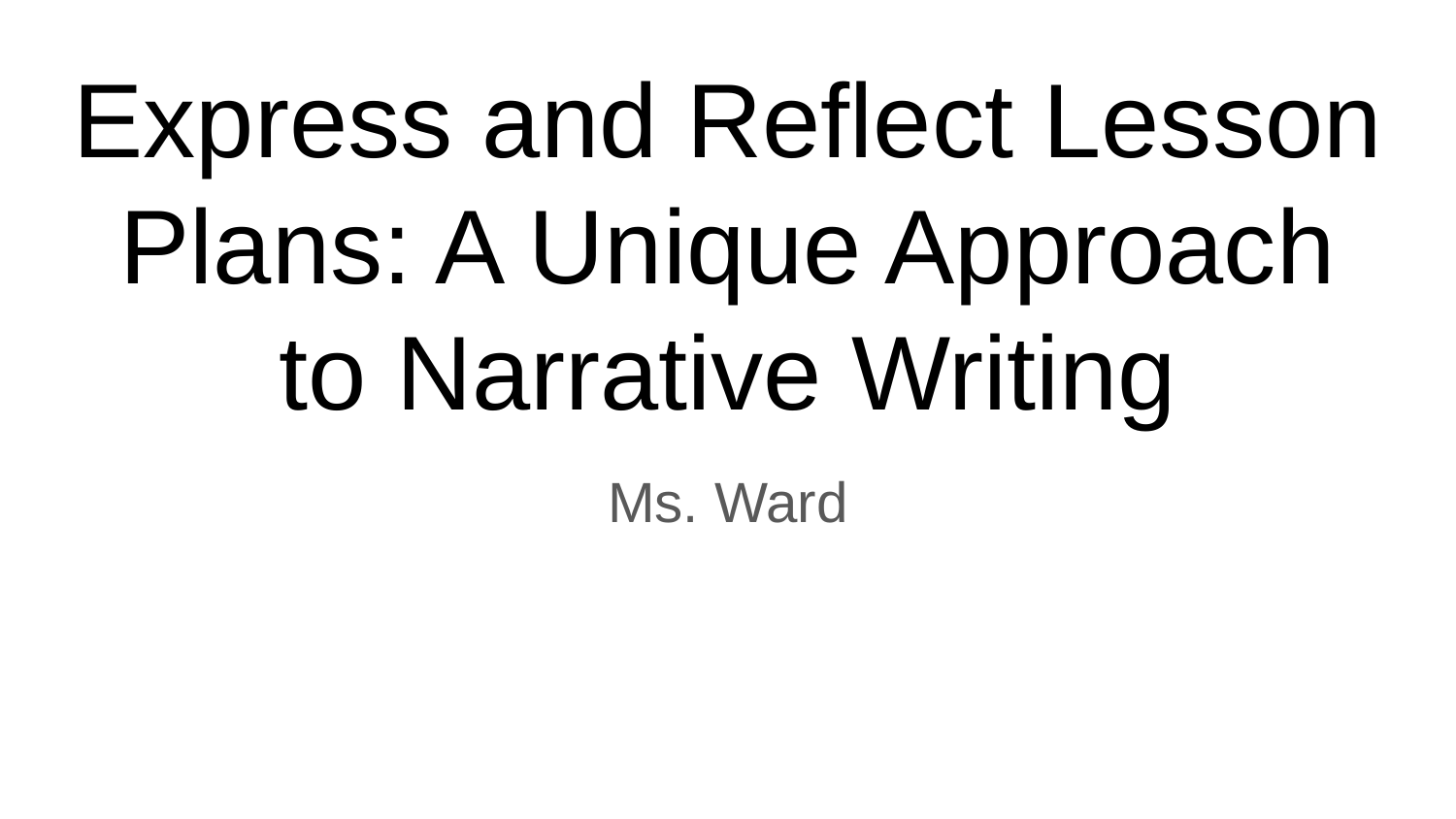

# Express and Reflect Lesson Plans: A Unique Approach to Narrative Writing
Ms. Ward